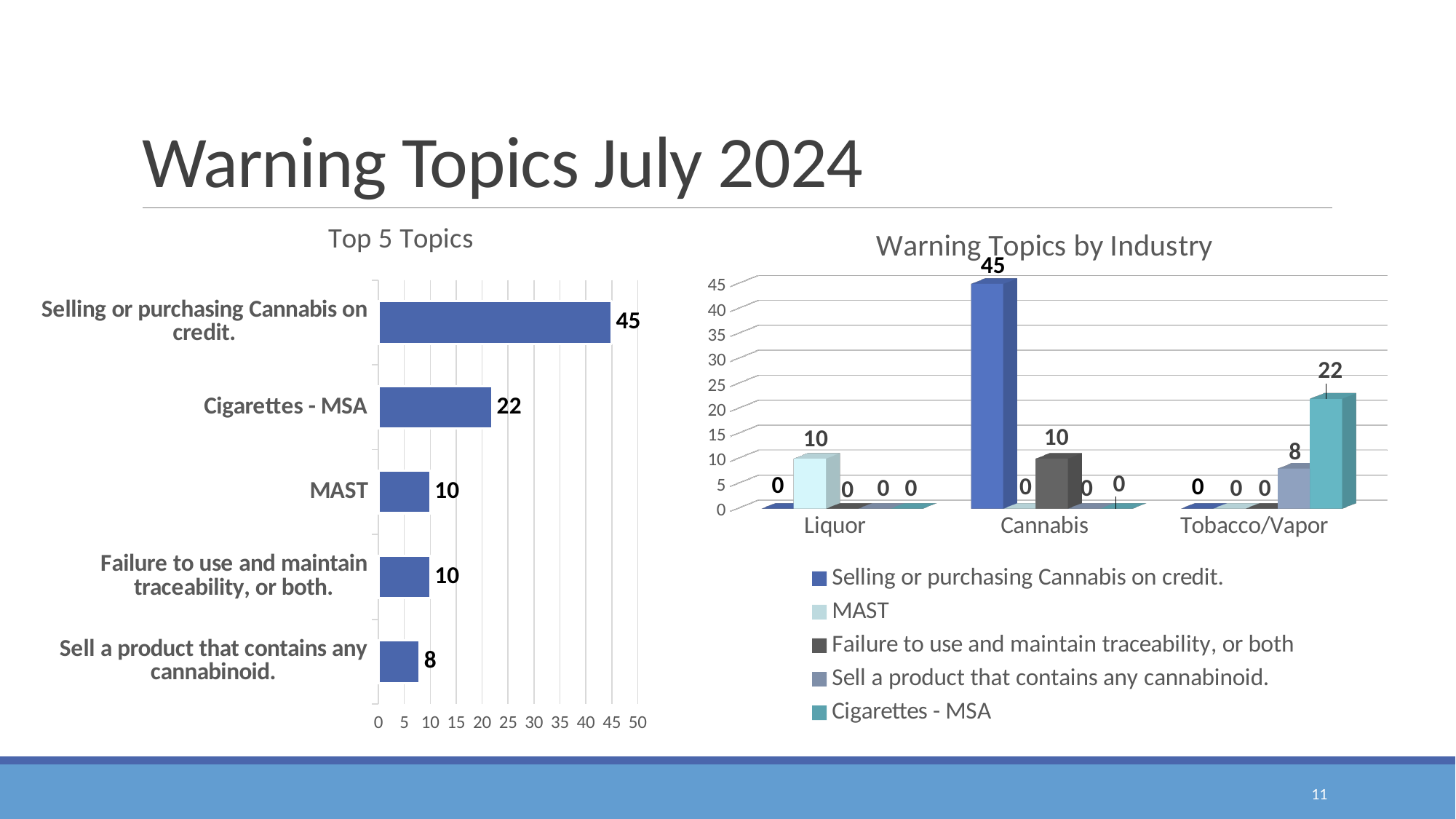

# Warning Topics July 2024

[unsupported chart]

### Chart: Top 5 Topics

| Category | Topics |
|---|---|
| Sell a product that contains any cannabinoid. | 8.0 |
| Failure to use and maintain traceability, or both. | 10.0 |
| MAST | 10.0 |
| Cigarettes - MSA | 22.0 |
| Selling or purchasing Cannabis on credit. | 45.0 |
11